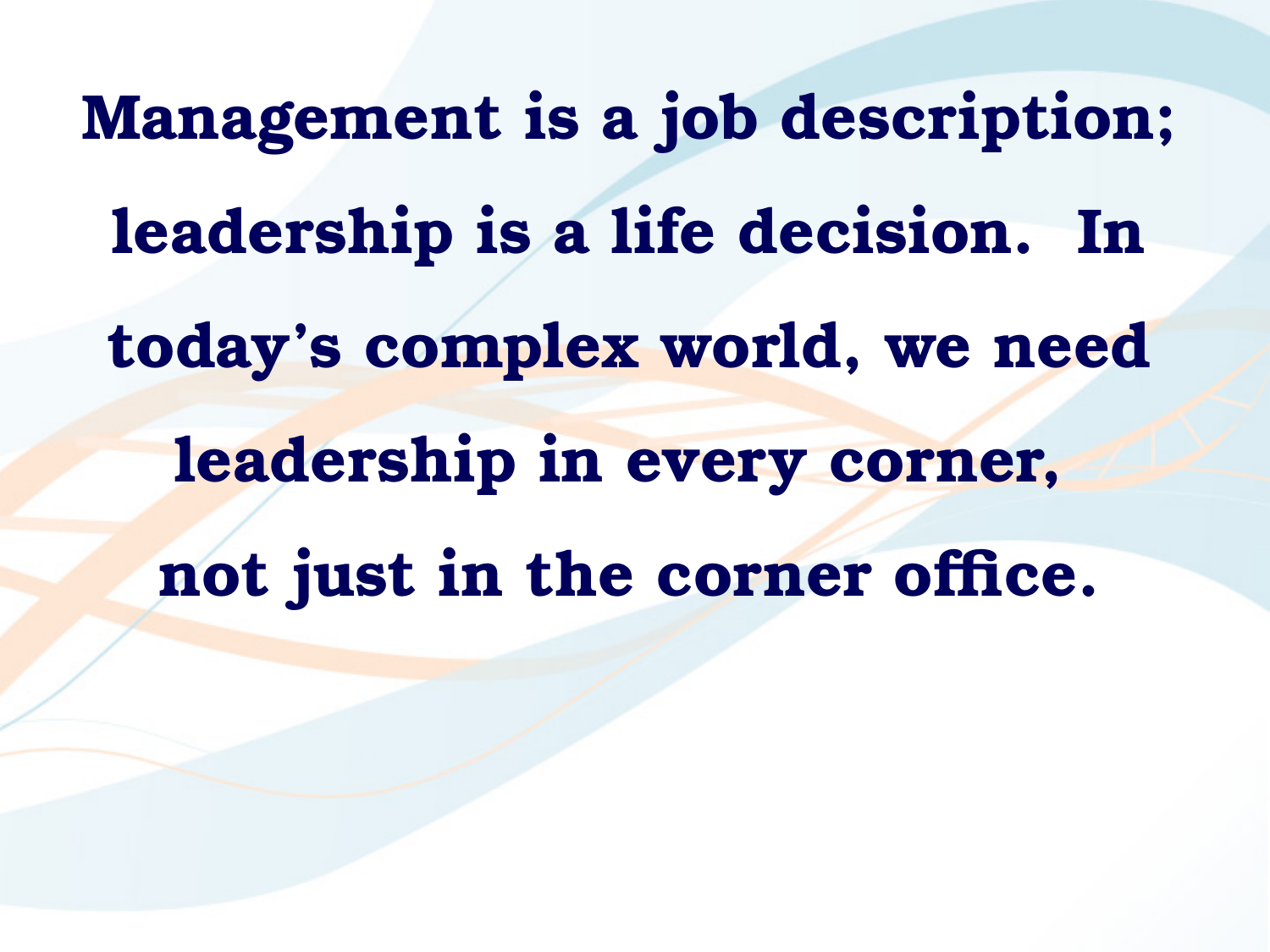

Management is a job description; leadership is a life decision.  In today’s complex world, we need leadership in every corner,
not just in the corner office.